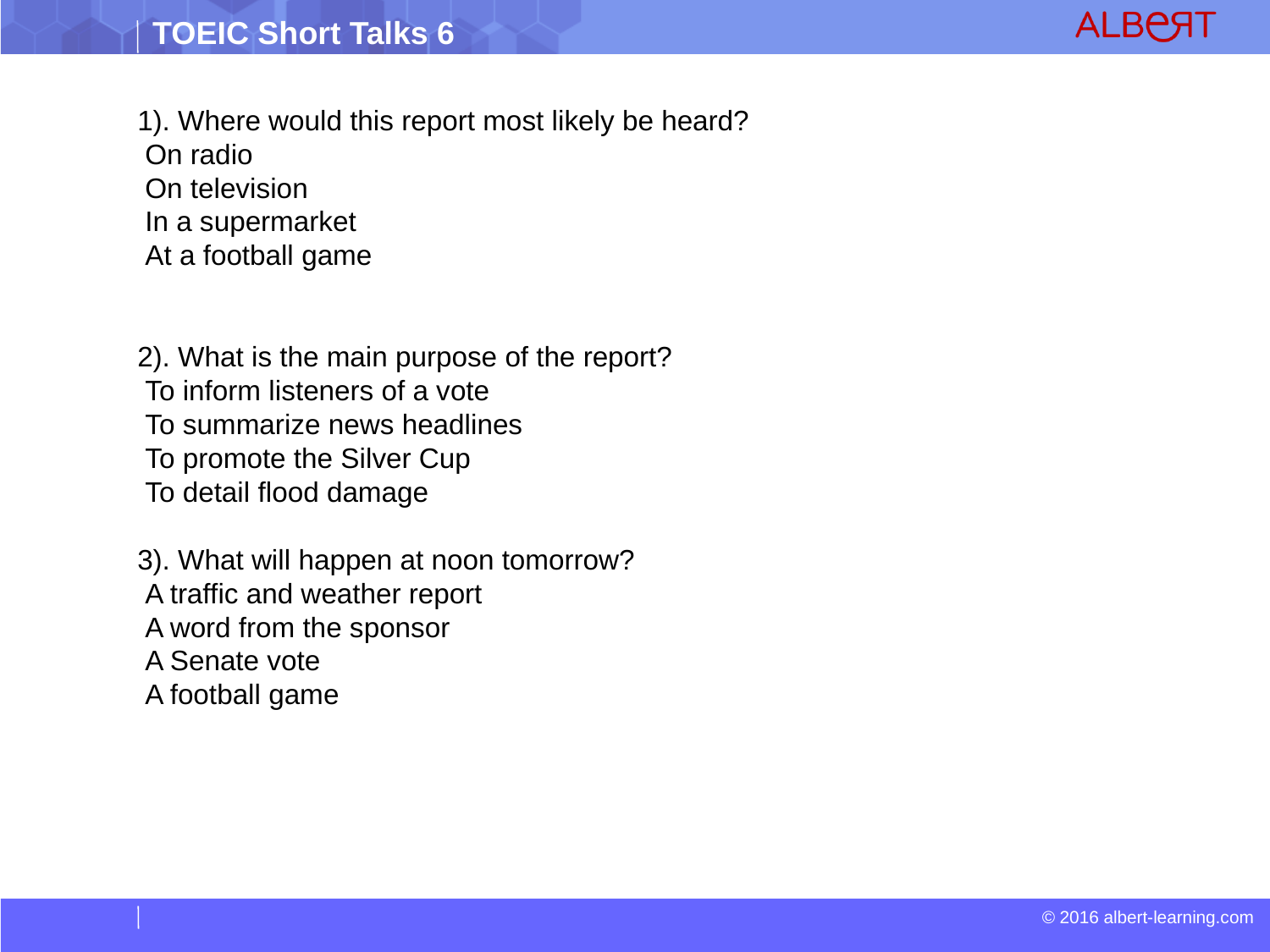

1). Where would this report most likely be heard?
 On radio
 On television
 In a supermarket
 At a football game

2). What is the main purpose of the report?
 To inform listeners of a vote
 To summarize news headlines
 To promote the Silver Cup
 To detail flood damage
3). What will happen at noon tomorrow?
 A traffic and weather report
 A word from the sponsor
 A Senate vote
 A football game